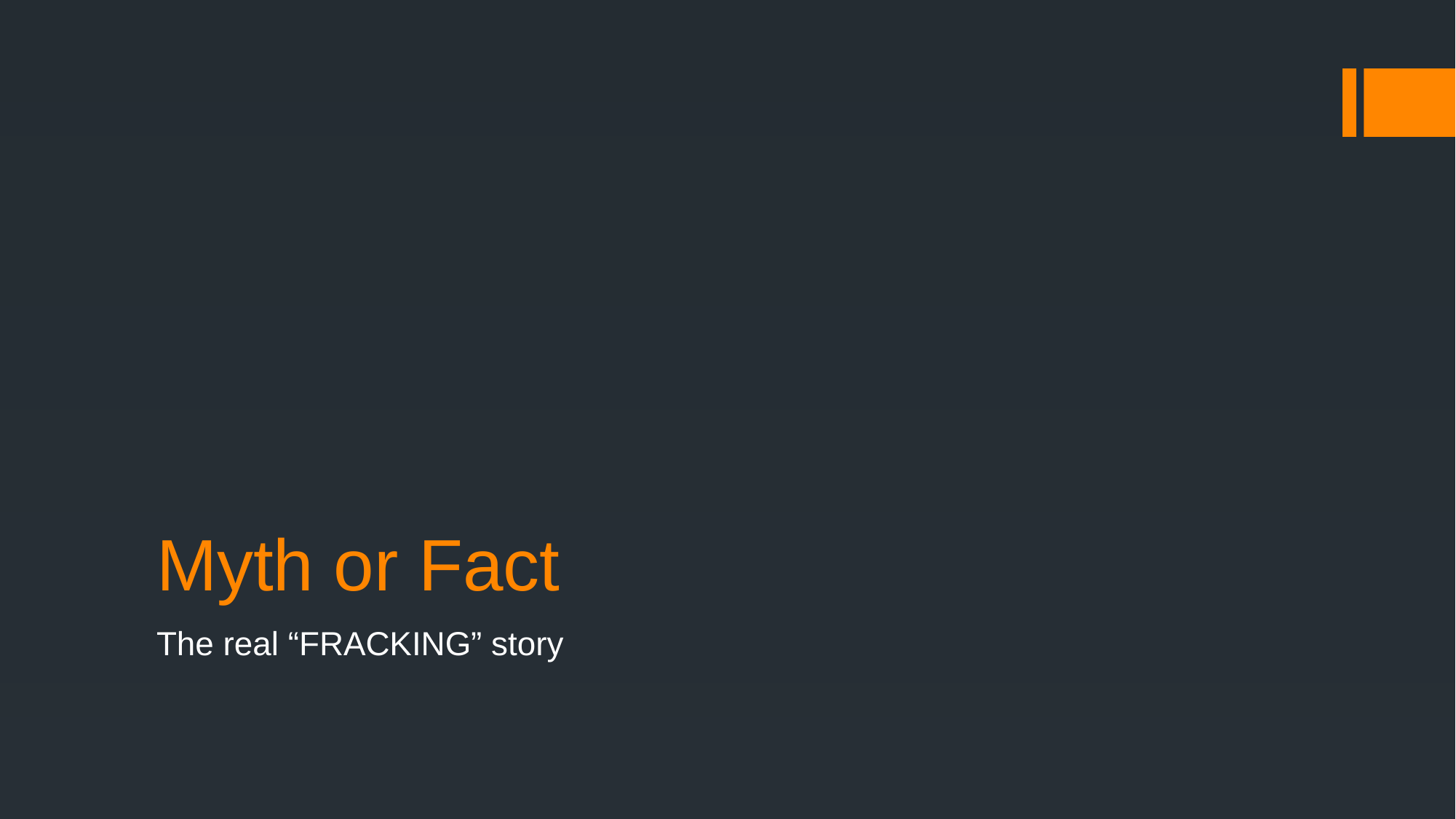

# Myth or Fact
The real “FRACKING” story